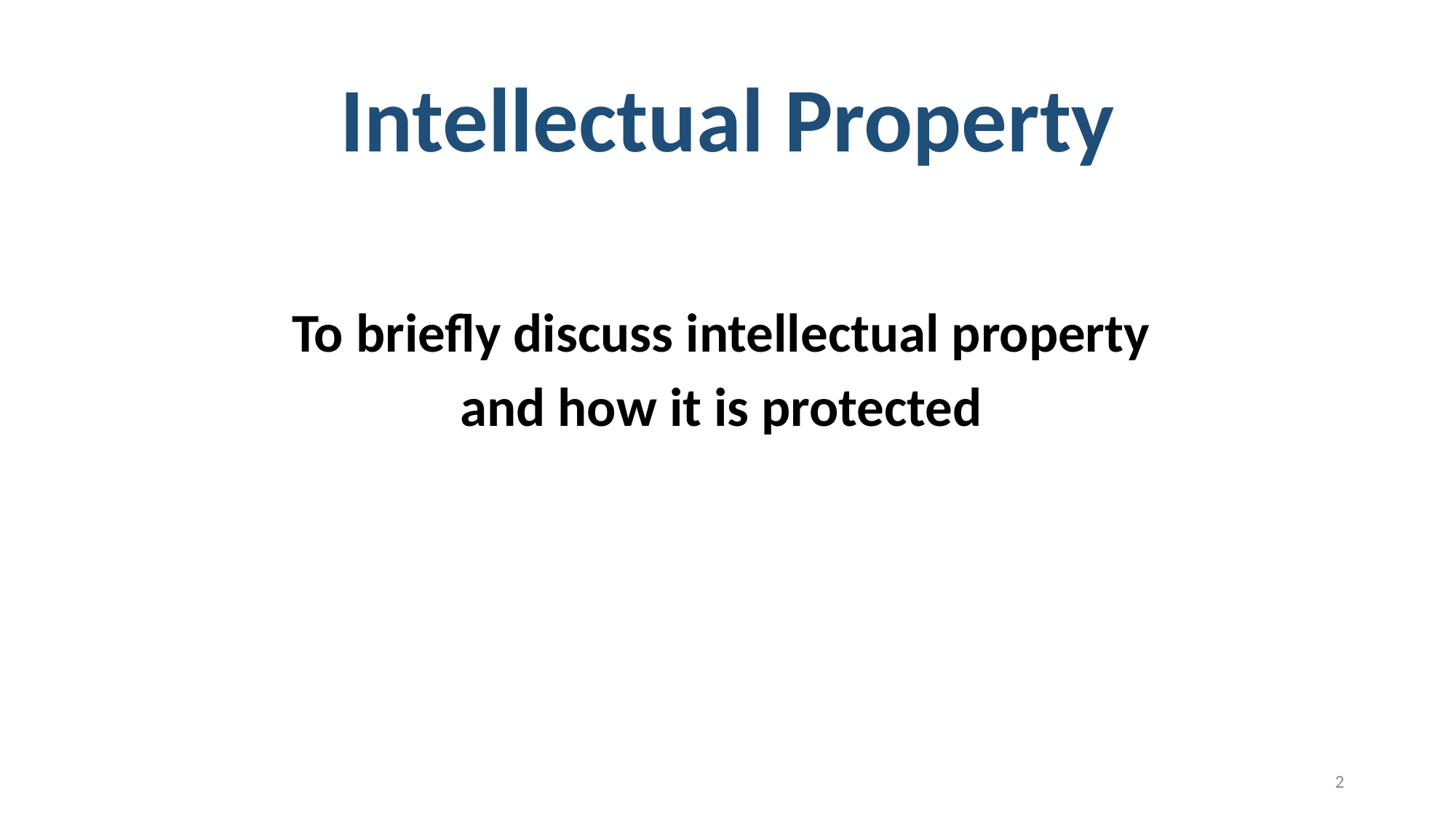

# Intellectual Property
To briefly discuss intellectual property
and how it is protected
2